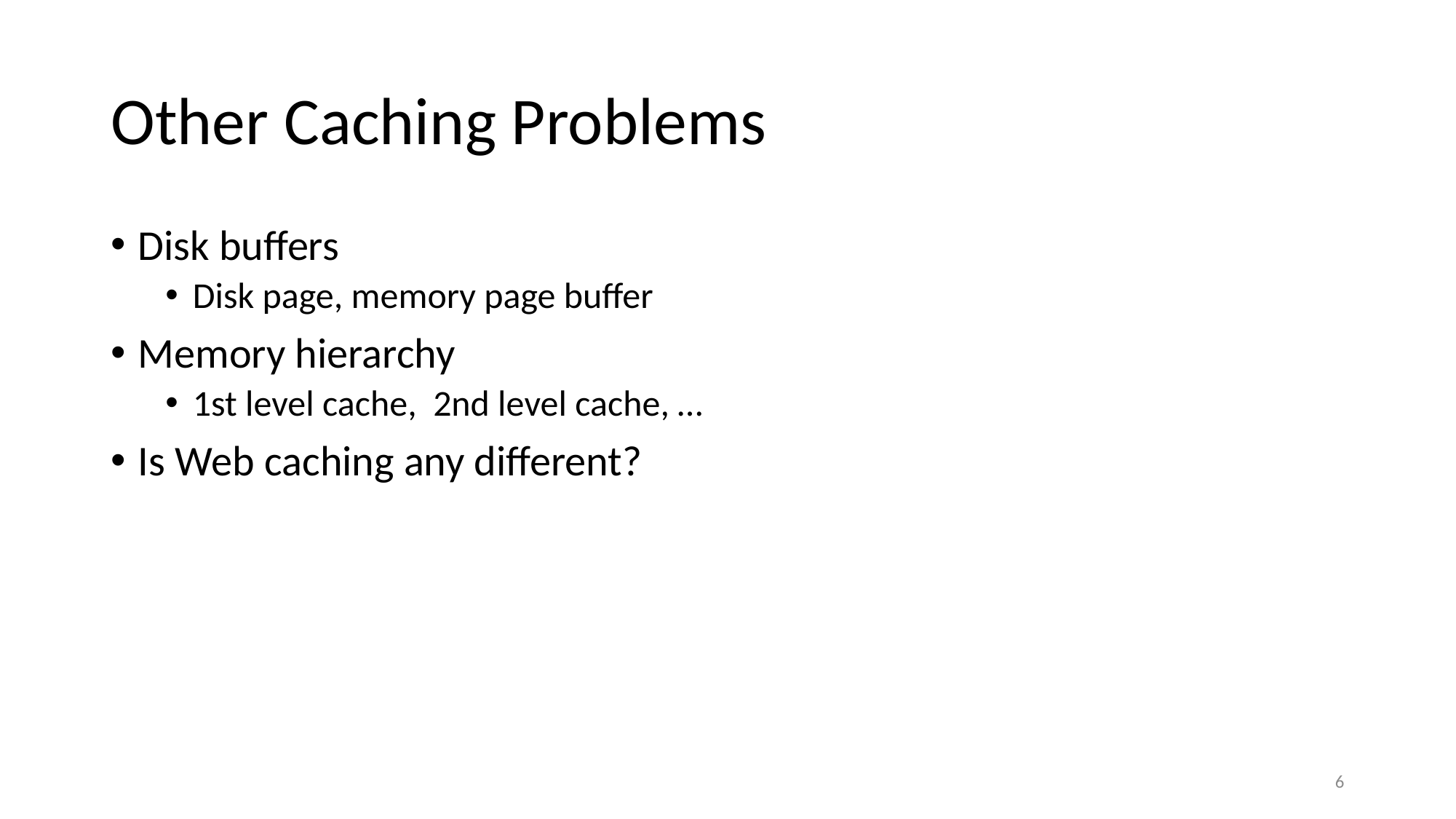

# Other Caching Problems
Disk buffers
Disk page, memory page buffer
Memory hierarchy
1st level cache,  2nd level cache, …
Is Web caching any different?

6